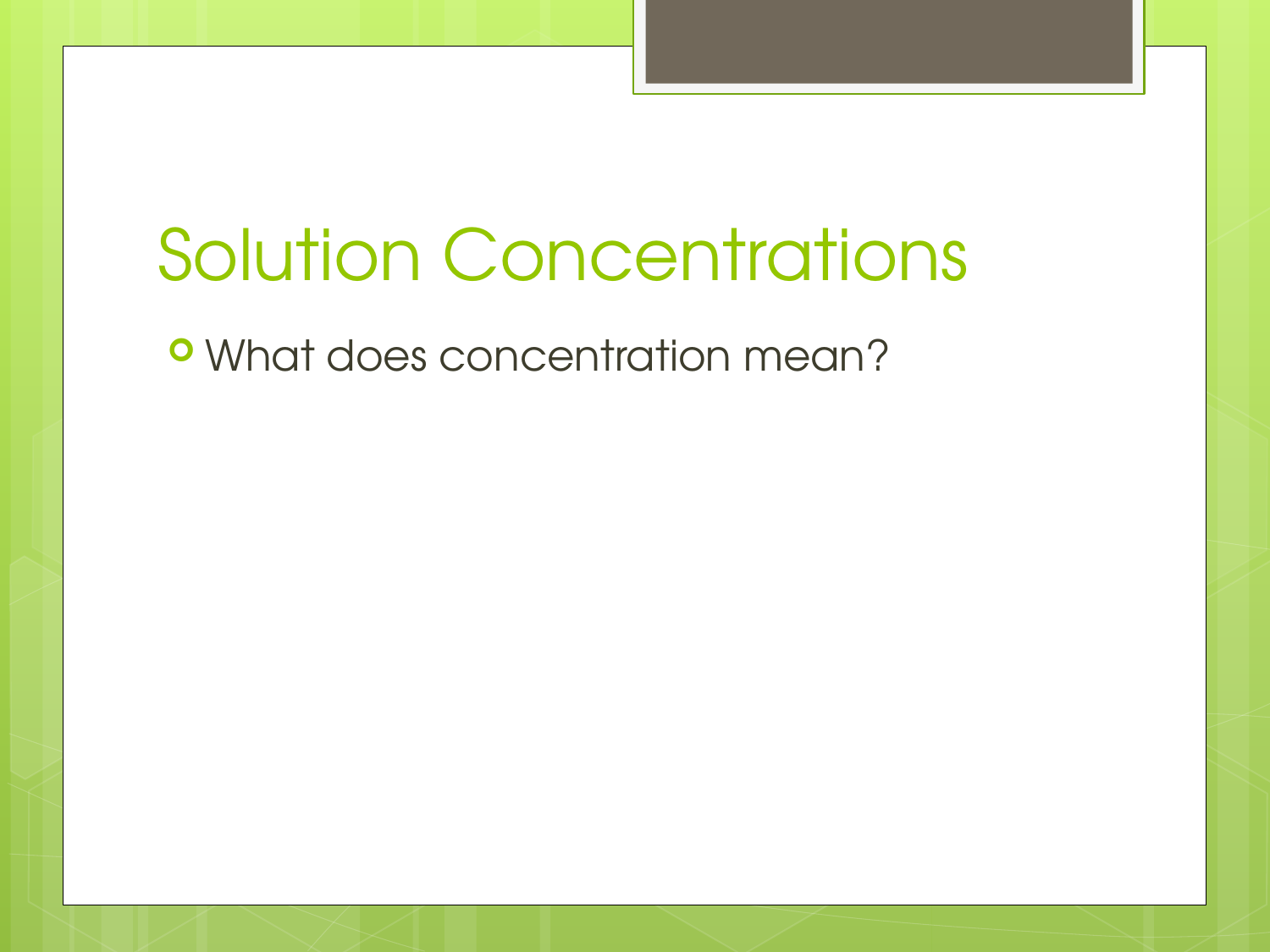

# Solution Concentrations
What does concentration mean?